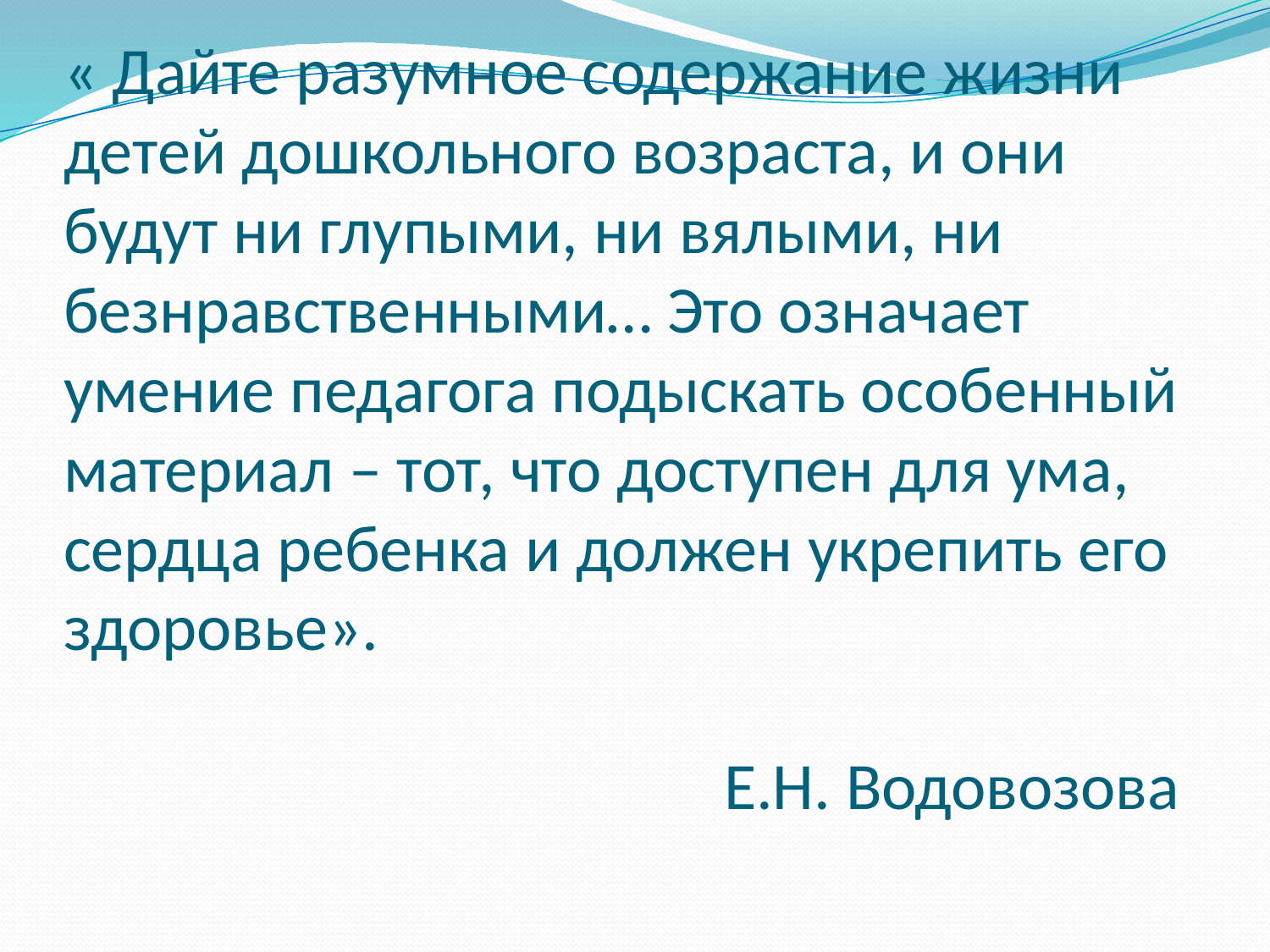

# « Дайте разумное содержание жизни детей дошкольного возраста, и они будут ни глупыми, ни вялыми, ни безнравственными… Это означает умение педагога подыскать особенный материал – тот, что доступен для ума, сердца ребенка и должен укрепить его здоровье». Е.Н. Водовозова